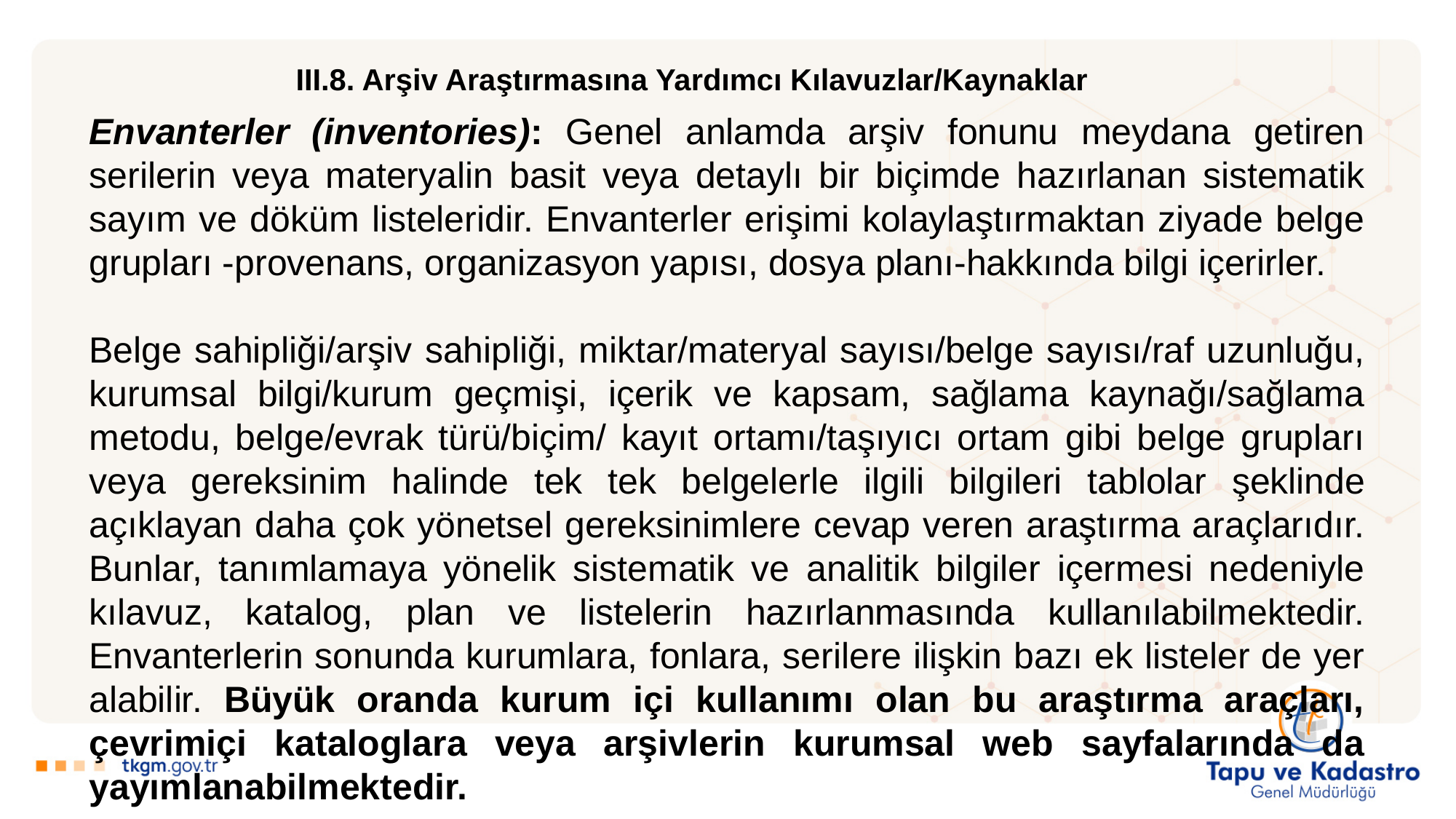

III.8. Arşiv Araştırmasına Yardımcı Kılavuzlar/Kaynaklar
Envanterler (inventories): Genel anlamda arşiv fonunu meydana getiren serilerin veya materyalin basit veya detaylı bir biçimde hazırlanan sistematik sayım ve döküm listeleridir. Envanterler erişimi kolaylaştırmaktan ziyade belge grupları -provenans, organizasyon yapısı, dosya planı-hakkında bilgi içerirler.

Belge sahipliği/arşiv sahipliği, miktar/materyal sayısı/belge sayısı/raf uzunluğu, kurumsal bilgi/kurum geçmişi, içerik ve kapsam, sağlama kaynağı/sağlama metodu, belge/evrak türü/biçim/ kayıt ortamı/taşıyıcı ortam gibi belge grupları veya gereksinim halinde tek tek belgelerle ilgili bilgileri tablolar şeklinde açıklayan daha çok yönetsel gereksinimlere cevap veren araştırma araçlarıdır. Bunlar, tanımlamaya yönelik sistematik ve analitik bilgiler içermesi nedeniyle kılavuz, katalog, plan ve listelerin hazırlanmasında kullanılabilmektedir. Envanterlerin sonunda kurumlara, fonlara, serilere ilişkin bazı ek listeler de yer alabilir. Büyük oranda kurum içi kullanımı olan bu araştırma araçları, çevrimiçi kataloglara veya arşivlerin kurumsal web sayfalarında da yayımlanabilmektedir.